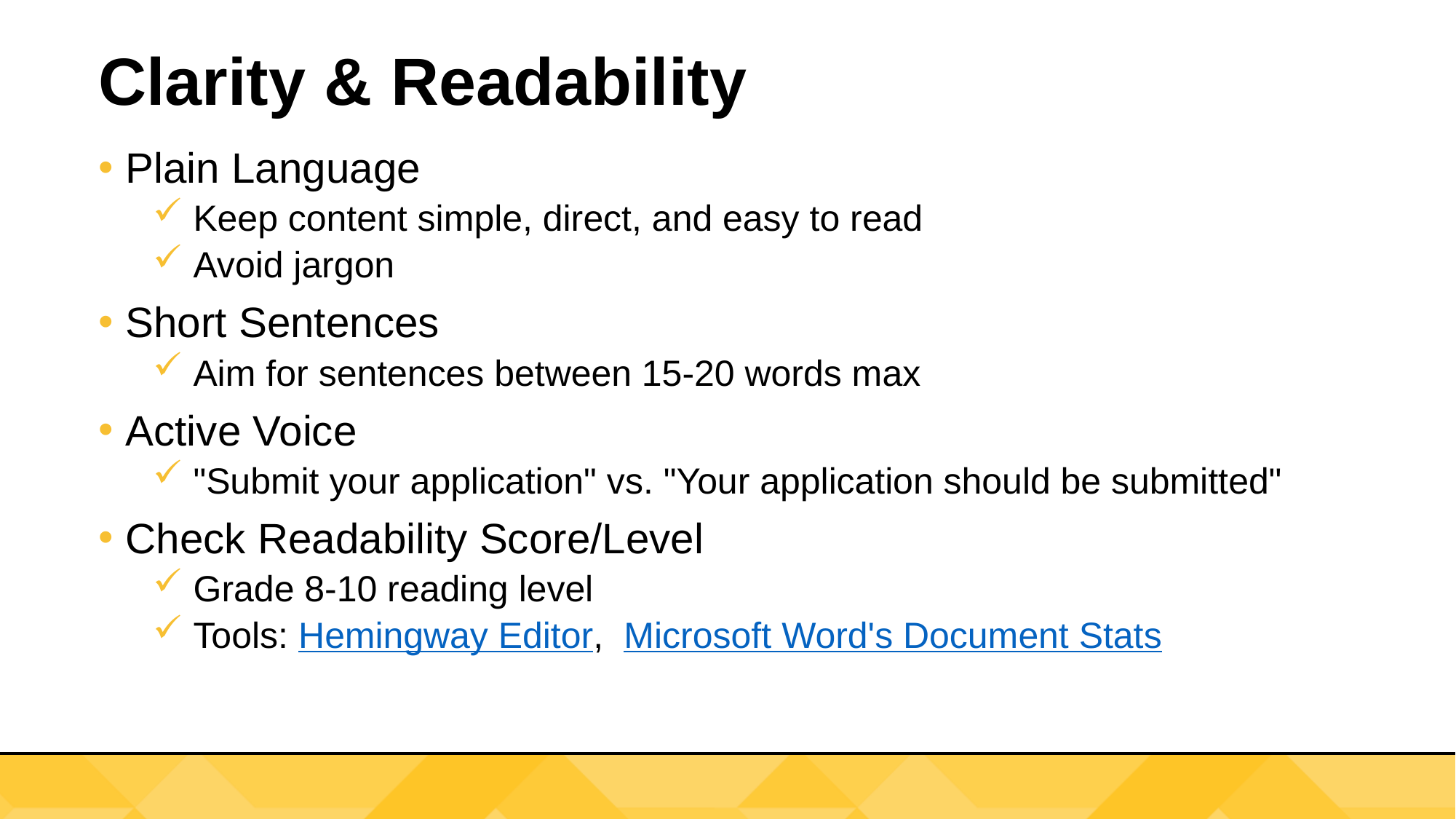

# Clarity & Readability
Plain Language
 Keep content simple, direct, and easy to read
 Avoid jargon
Short Sentences
 Aim for sentences between 15-20 words max
Active Voice
 "Submit your application" vs. "Your application should be submitted"
Check Readability Score/Level
 Grade 8-10 reading level
 Tools: Hemingway Editor,  Microsoft Word's Document Stats